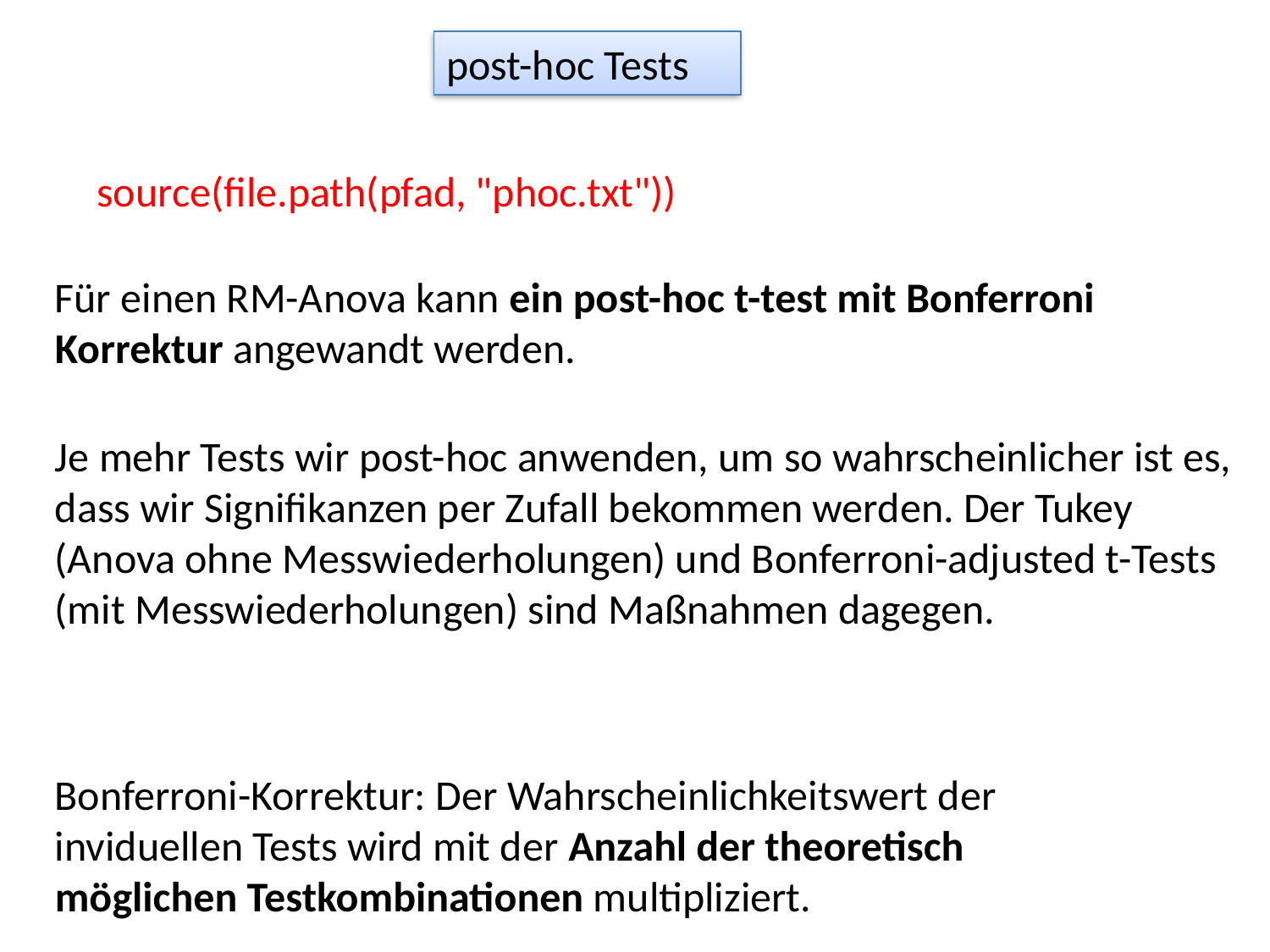

post-hoc Tests
source(file.path(pfad, "phoc.txt"))
Für einen RM-Anova kann ein post-hoc t-test mit Bonferroni Korrektur angewandt werden.
Je mehr Tests wir post-hoc anwenden, um so wahrscheinlicher ist es, dass wir Signifikanzen per Zufall bekommen werden. Der Tukey (Anova ohne Messwiederholungen) und Bonferroni-adjusted t-Tests  (mit Messwiederholungen) sind Maßnahmen dagegen.
Bonferroni-Korrektur: Der Wahrscheinlichkeitswert der inviduellen Tests wird mit der Anzahl der theoretisch möglichen Testkombinationen multipliziert.